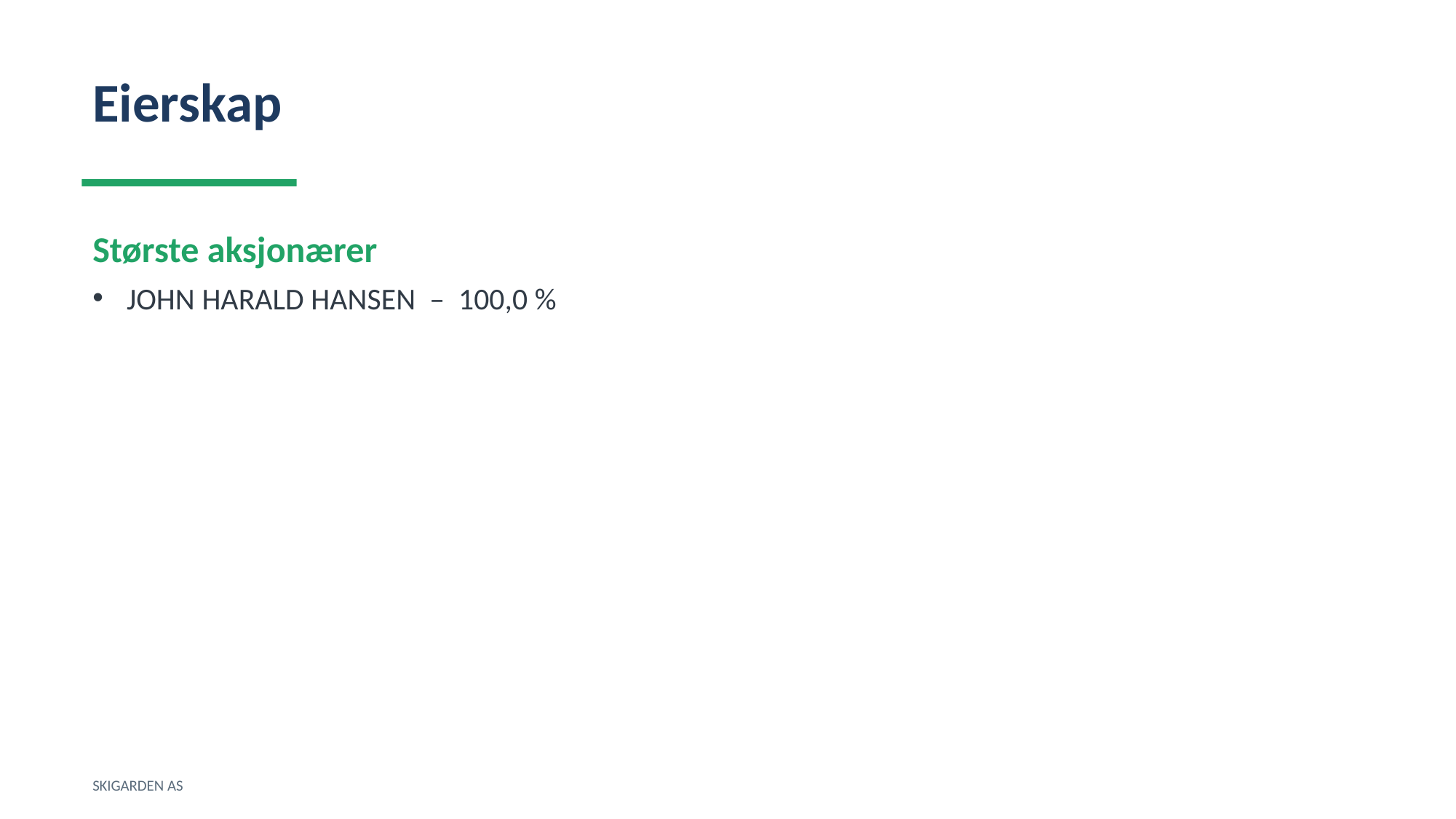

Eierskap

Største aksjonærer
JOHN HARALD HANSEN  –  100,0 %
SKIGARDEN AS